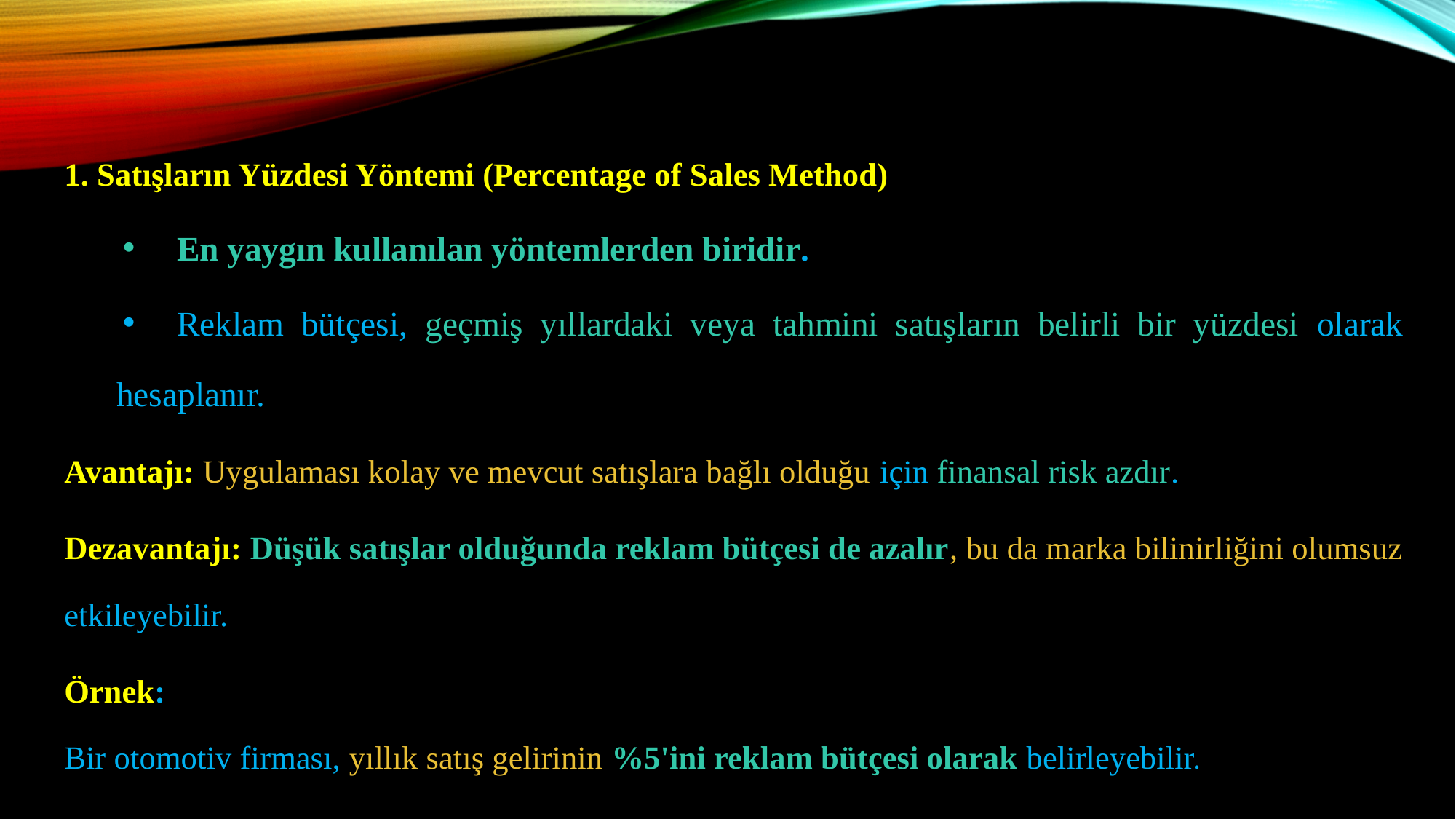

1. Satışların Yüzdesi Yöntemi (Percentage of Sales Method)
En yaygın kullanılan yöntemlerden biridir.
Reklam bütçesi, geçmiş yıllardaki veya tahmini satışların belirli bir yüzdesi olarak hesaplanır.
	Avantajı: Uygulaması kolay ve mevcut satışlara bağlı olduğu için finansal risk azdır.
	Dezavantajı: Düşük satışlar olduğunda reklam bütçesi de azalır, bu da marka bilinirliğini olumsuz etkileyebilir.
	Örnek:
	Bir otomotiv firması, yıllık satış gelirinin %5'ini reklam bütçesi olarak belirleyebilir.